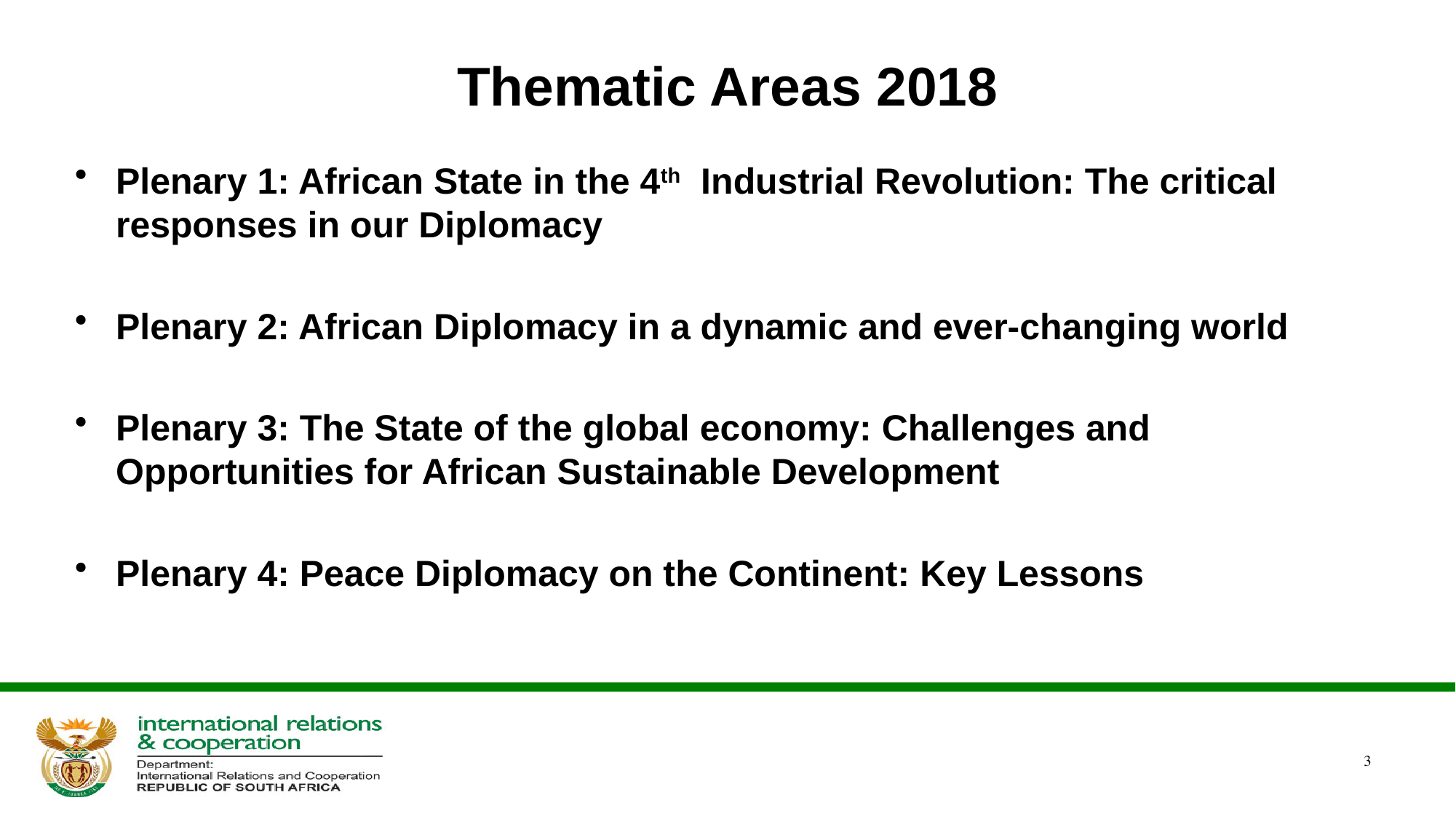

# Thematic Areas 2018
Plenary 1: African State in the 4th  Industrial Revolution: The critical responses in our Diplomacy

Plenary 2: African Diplomacy in a dynamic and ever-changing world

Plenary 3: The State of the global economy: Challenges and Opportunities for African Sustainable Development

Plenary 4: Peace Diplomacy on the Continent: Key Lessons

3